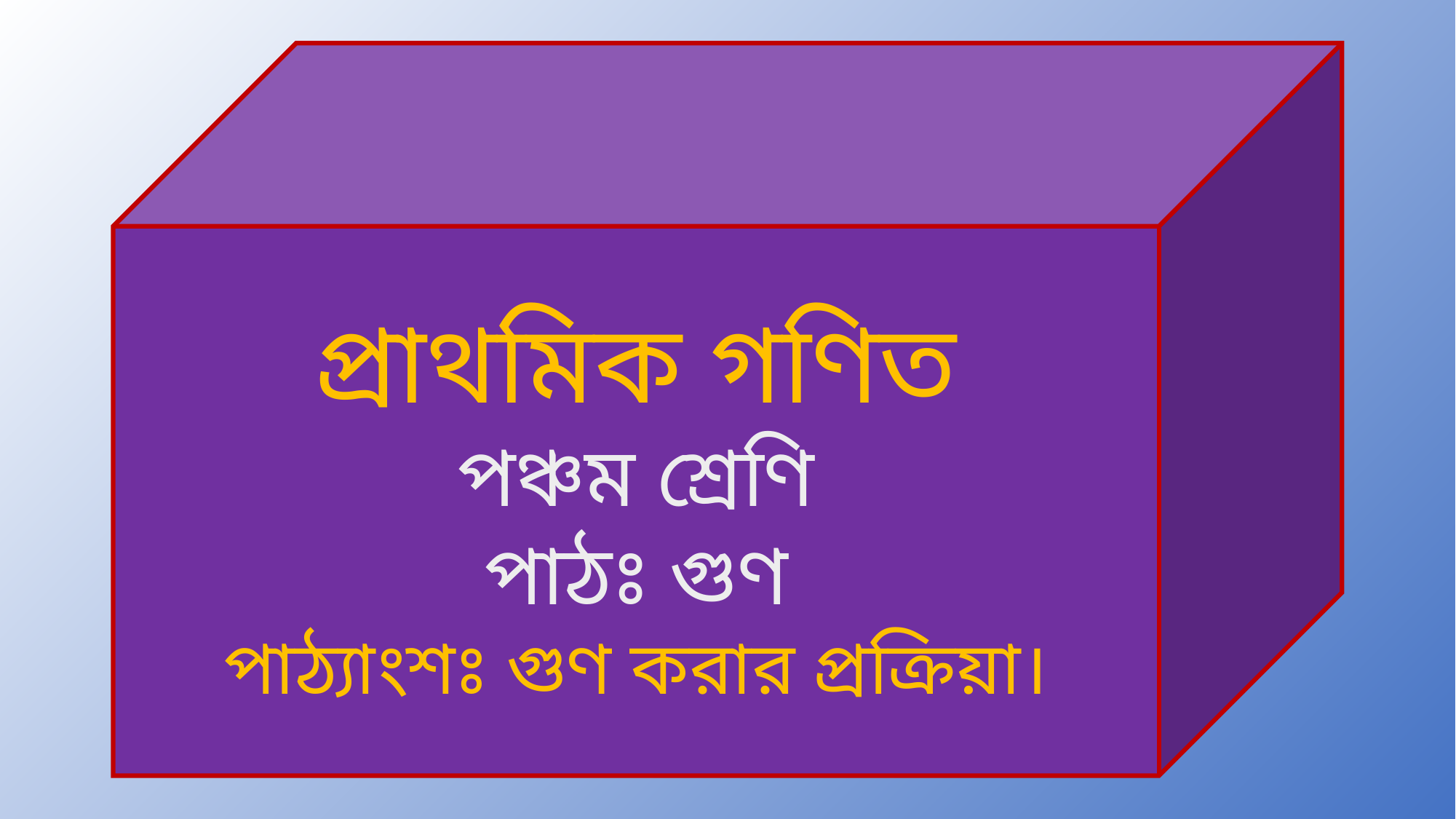

প্রাথমিক গণিত
পঞ্চম শ্রেণি
পাঠঃ গুণ
পাঠ্যাংশঃ গুণ করার প্রক্রিয়া।